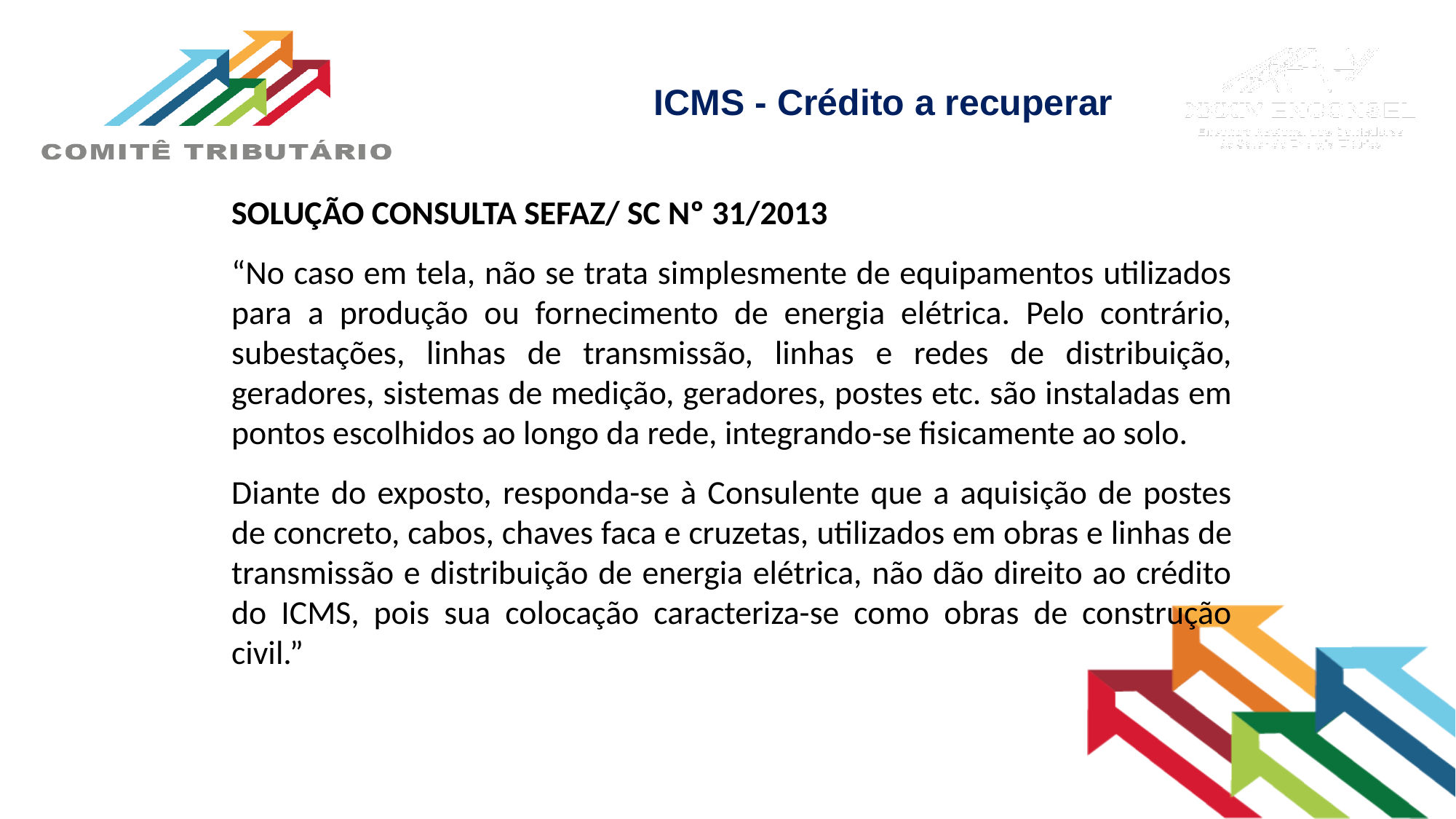

# ICMS - Crédito a recuperar
SOLUÇÃO CONSULTA SEFAZ/ SC Nº 31/2013
“No caso em tela, não se trata simplesmente de equipamentos utilizados para a produção ou fornecimento de energia elétrica. Pelo contrário, subestações, linhas de transmissão, linhas e redes de distribuição, geradores, sistemas de medição, geradores, postes etc. são instaladas em pontos escolhidos ao longo da rede, integrando-se fisicamente ao solo.
Diante do exposto, responda-se à Consulente que a aquisição de postes de concreto, cabos, chaves faca e cruzetas, utilizados em obras e linhas de transmissão e distribuição de energia elétrica, não dão direito ao crédito do ICMS, pois sua colocação caracteriza-se como obras de construção civil.”